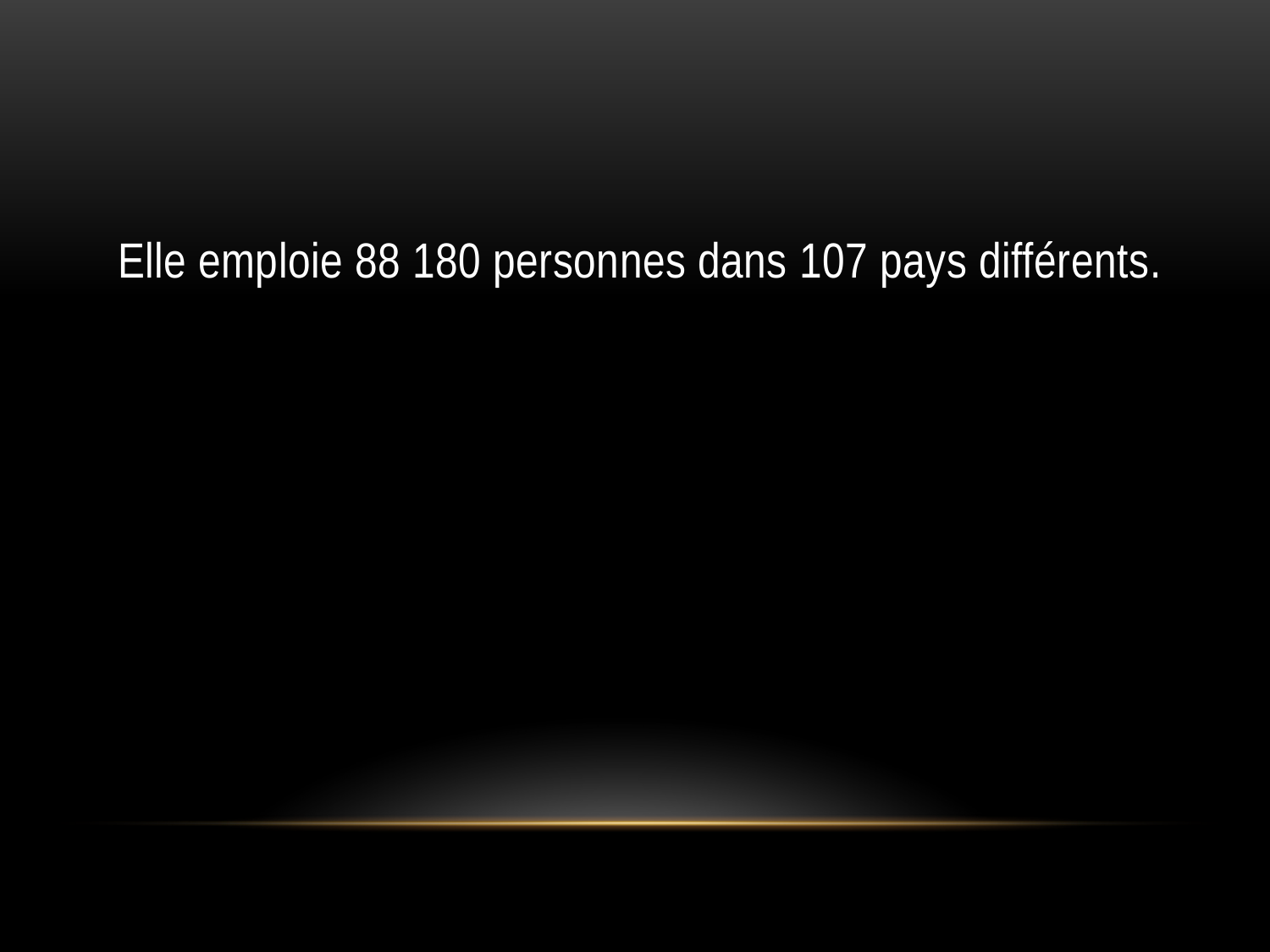

#
 Elle emploie 88 180 personnes dans 107 pays différents.